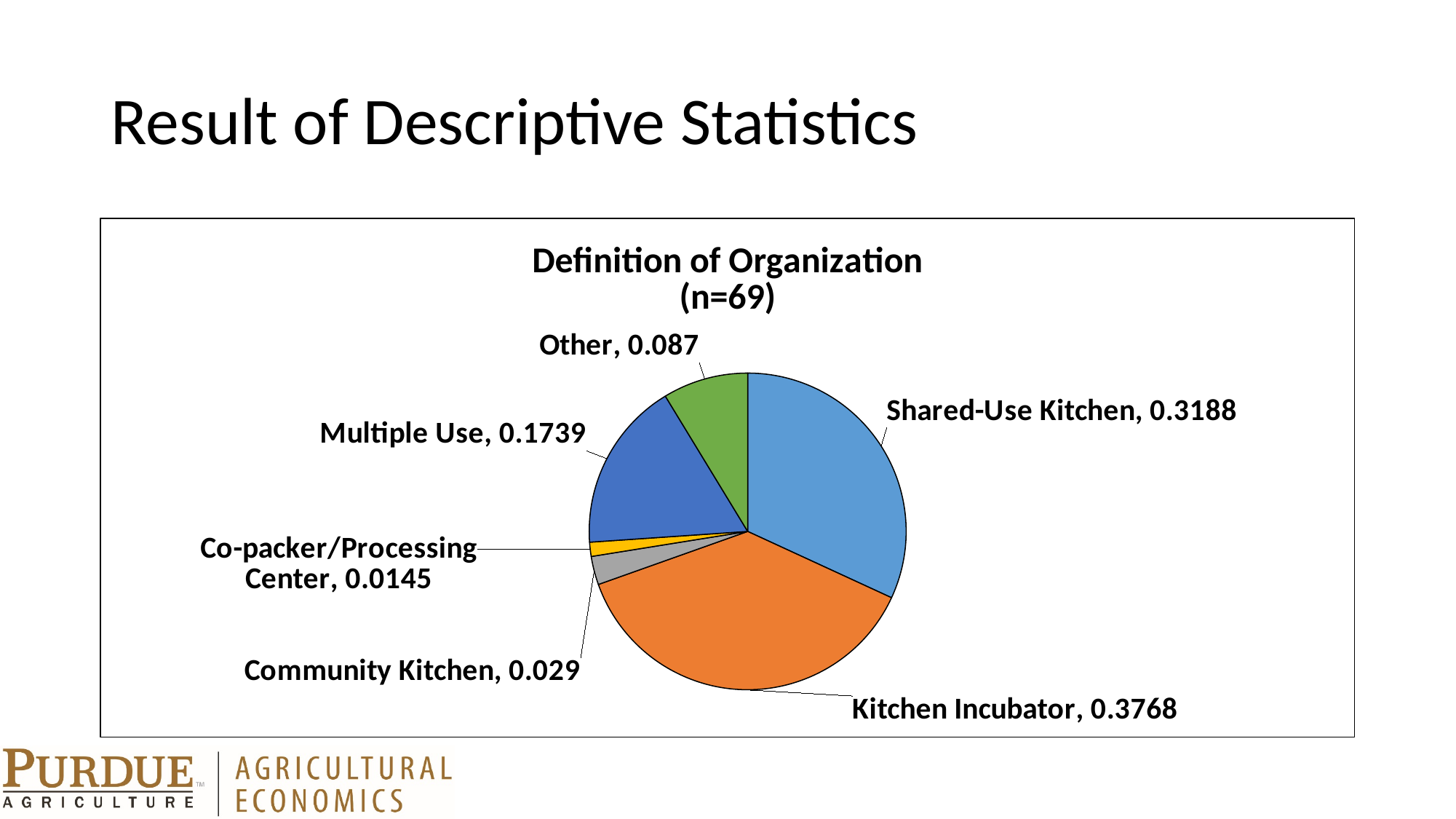

# Result of Descriptive Statistics

### Chart: Definition of Organization
(n=69)

| Category |  |
|---|---|
| Shared-Use Kitchen | 0.3188 |
| Kitchen Incubator | 0.3768 |
| Community Kitchen | 0.029 |
| Co-packer/Processing Center | 0.0145 |
| Multiple Use | 0.1739 |
| Other | 0.087 |